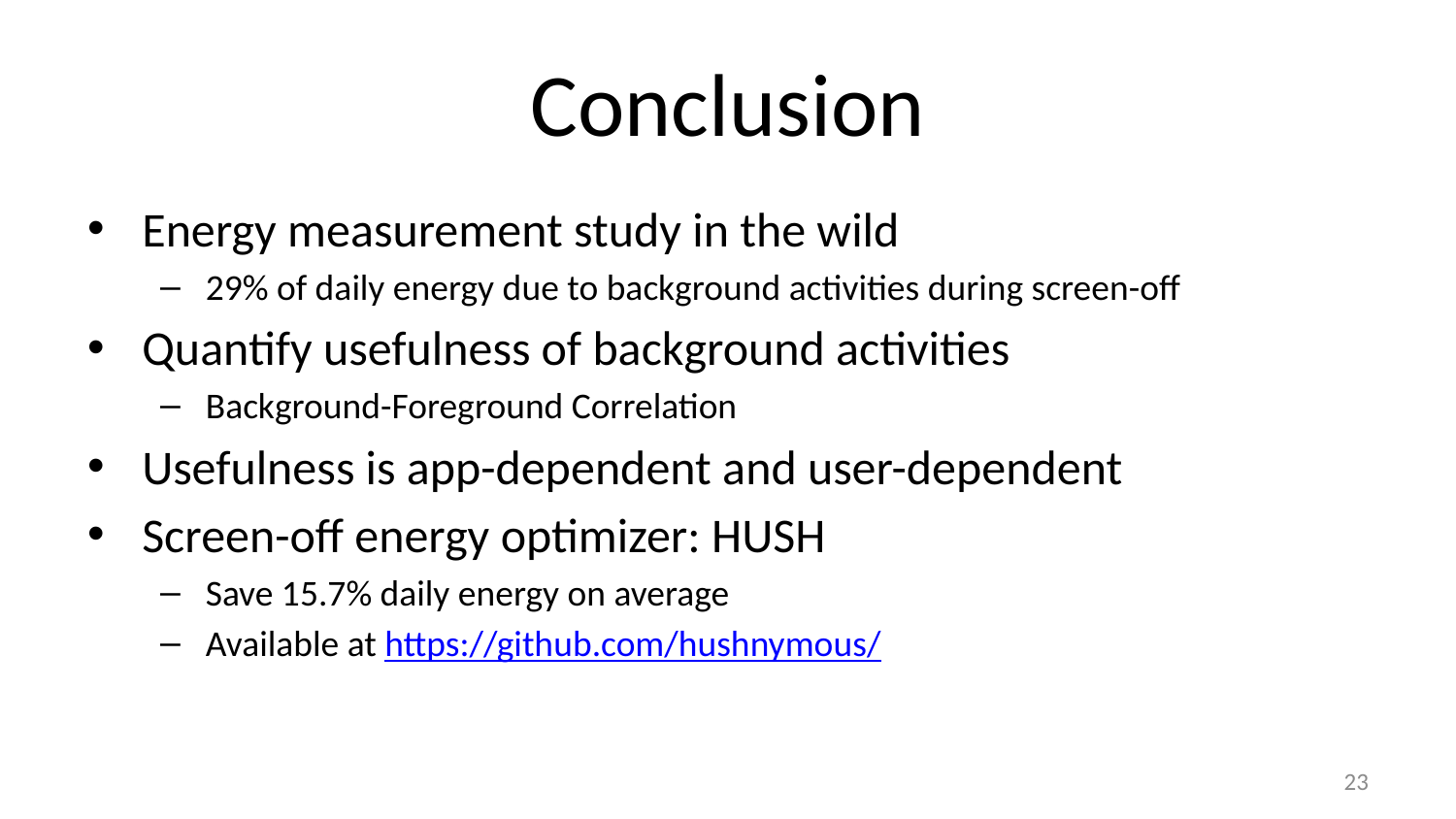

# Conclusion
Energy measurement study in the wild
29% of daily energy due to background activities during screen-off
Quantify usefulness of background activities
Background-Foreground Correlation
Usefulness is app-dependent and user-dependent
Screen-off energy optimizer: HUSH
Save 15.7% daily energy on average
Available at https://github.com/hushnymous/

23